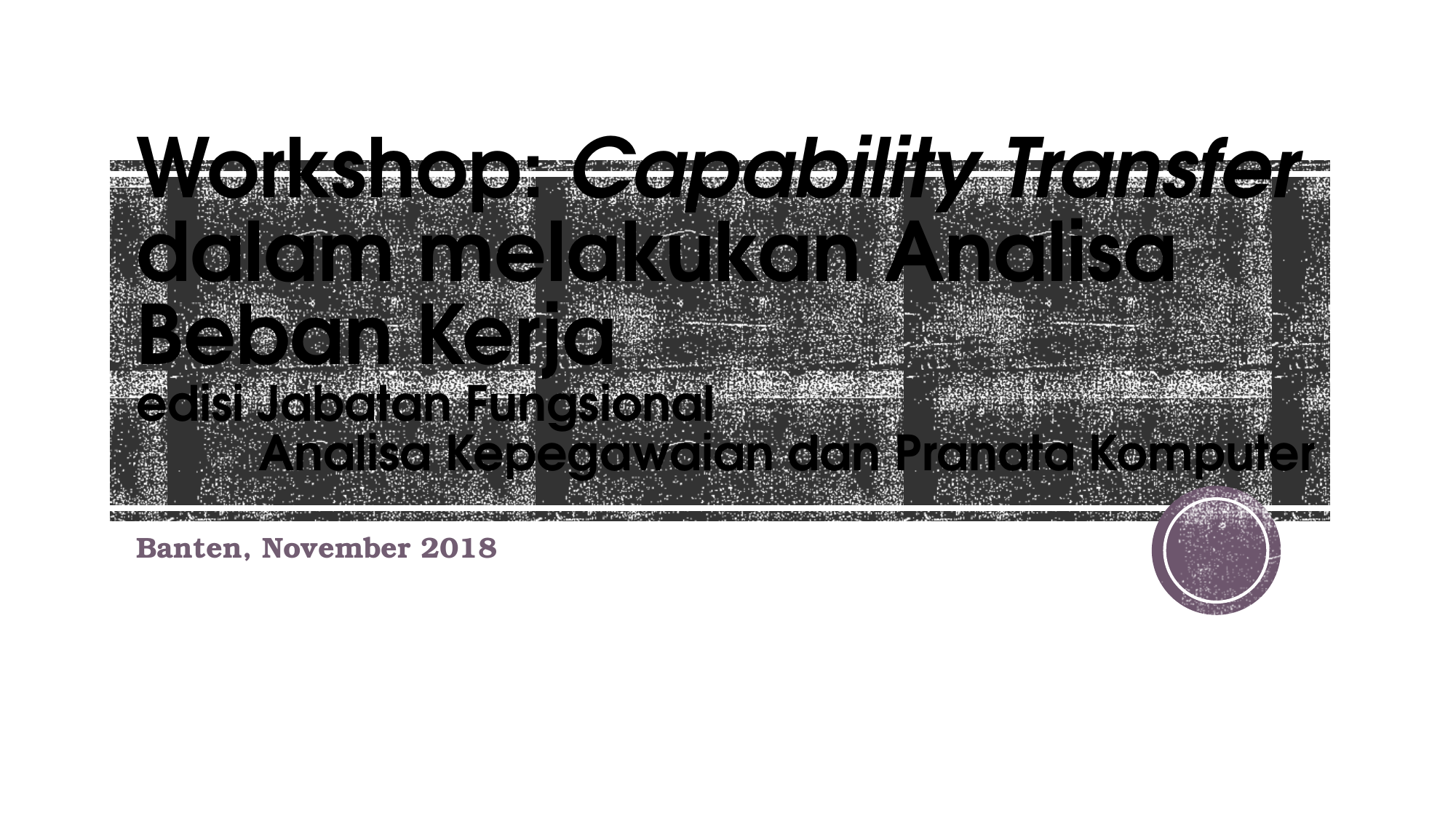

# Workshop: Capability Transfer dalam melakukan Analisa Beban Kerja edisi Jabatan Fungsional Analisa Kepegawaian dan Pranata Komputer
Banten, November 2018